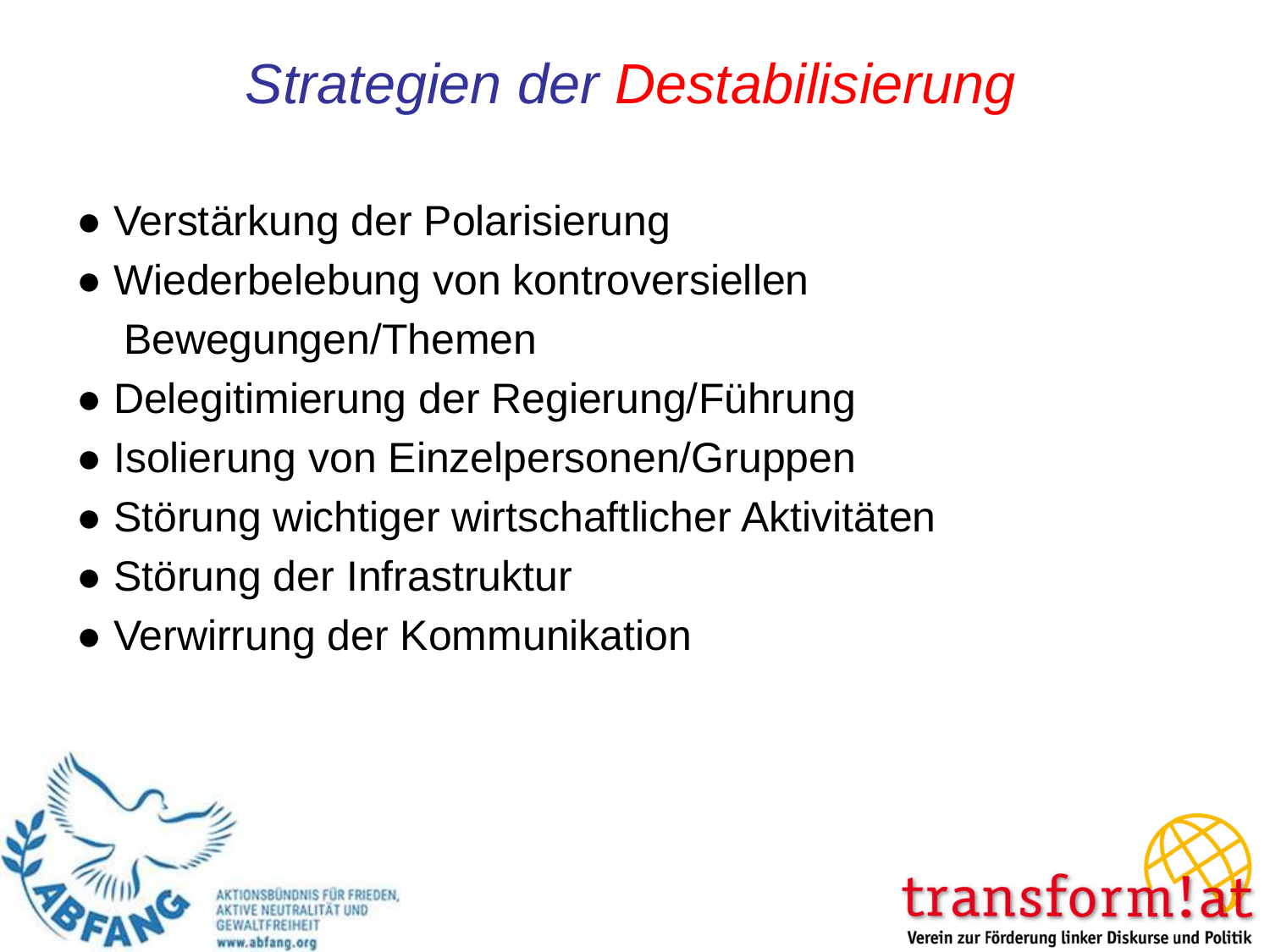

# Strategien der Destabilisierung

● Verstärkung der Polarisierung
● Wiederbelebung von kontroversiellen
    Bewegungen/Themen
● Delegitimierung der Regierung/Führung
● Isolierung von Einzelpersonen/Gruppen
● Störung wichtiger wirtschaftlicher Aktivitäten
● Störung der Infrastruktur
● Verwirrung der Kommunikation